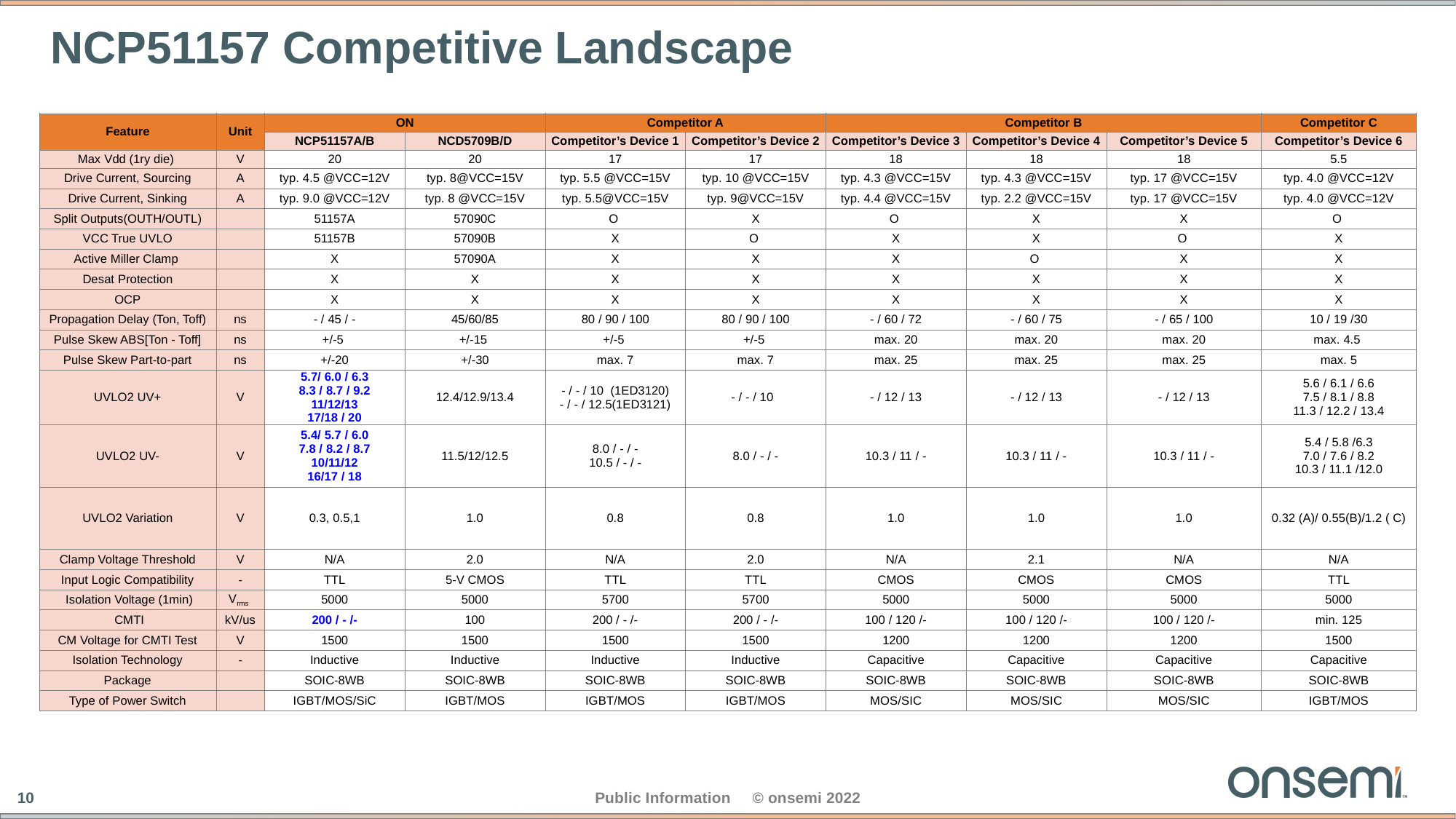

# NCP51157 Competitive Landscape
| Feature | Unit | ON |  | Competitor A |  | Competitor B |  |  | Competitor C |
| --- | --- | --- | --- | --- | --- | --- | --- | --- | --- |
|  |  | NCP51157A/B | NCD5709B/D | Competitor’s Device 1 | Competitor’s Device 2 | Competitor’s Device 3 | Competitor’s Device 4 | Competitor’s Device 5 | Competitor’s Device 6 |
| Max Vdd (1ry die) | V | 20 | 20 | 17 | 17 | 18 | 18 | 18 | 5.5 |
| Drive Current, Sourcing | A | typ. 4.5 @VCC=12V | typ. 8@VCC=15V | typ. 5.5 @VCC=15V | typ. 10 @VCC=15V | typ. 4.3 @VCC=15V | typ. 4.3 @VCC=15V | typ. 17 @VCC=15V | typ. 4.0 @VCC=12V |
| Drive Current, Sinking | A | typ. 9.0 @VCC=12V | typ. 8 @VCC=15V | typ. 5.5@VCC=15V | typ. 9@VCC=15V | typ. 4.4 @VCC=15V | typ. 2.2 @VCC=15V | typ. 17 @VCC=15V | typ. 4.0 @VCC=12V |
| Split Outputs(OUTH/OUTL) |  | 51157A | 57090C | O | X | O | X | X | O |
| VCC True UVLO |  | 51157B | 57090B | X | O | X | X | O | X |
| Active Miller Clamp |  | X | 57090A | X | X | X | O | X | X |
| Desat Protection |  | X | X | X | X | X | X | X | X |
| OCP |  | X | X | X | X | X | X | X | X |
| Propagation Delay (Ton, Toff) | ns | - / 45 / - | 45/60/85 | 80 / 90 / 100 | 80 / 90 / 100 | - / 60 / 72 | - / 60 / 75 | - / 65 / 100 | 10 / 19 /30 |
| Pulse Skew ABS[Ton - Toff] | ns | +/-5 | +/-15 | +/-5 | +/-5 | max. 20 | max. 20 | max. 20 | max. 4.5 |
| Pulse Skew Part-to-part | ns | +/-20 | +/-30 | max. 7 | max. 7 | max. 25 | max. 25 | max. 25 | max. 5 |
| UVLO2 UV+ | V | 5.7/ 6.0 / 6.3 8.3 / 8.7 / 9.2 11/12/13 17/18 / 20 | 12.4/12.9/13.4 | - / - / 10 (1ED3120) - / - / 12.5(1ED3121) | - / - / 10 | - / 12 / 13 | - / 12 / 13 | - / 12 / 13 | 5.6 / 6.1 / 6.6 7.5 / 8.1 / 8.8 11.3 / 12.2 / 13.4 |
| UVLO2 UV- | V | 5.4/ 5.7 / 6.0 7.8 / 8.2 / 8.7 10/11/12 16/17 / 18 | 11.5/12/12.5 | 8.0 / - / - 10.5 / - / - | 8.0 / - / - | 10.3 / 11 / - | 10.3 / 11 / - | 10.3 / 11 / - | 5.4 / 5.8 /6.3 7.0 / 7.6 / 8.2 10.3 / 11.1 /12.0 |
| UVLO2 Variation | V | 0.3, 0.5,1 | 1.0 | 0.8 | 0.8 | 1.0 | 1.0 | 1.0 | 0.32 (A)/ 0.55(B)/1.2 ( C) |
| Clamp Voltage Threshold | V | N/A | 2.0 | N/A | 2.0 | N/A | 2.1 | N/A | N/A |
| Input Logic Compatibility | - | TTL | 5-V CMOS | TTL | TTL | CMOS | CMOS | CMOS | TTL |
| Isolation Voltage (1min) | Vrms | 5000 | 5000 | 5700 | 5700 | 5000 | 5000 | 5000 | 5000 |
| CMTI | kV/us | 200 / - /- | 100 | 200 / - /- | 200 / - /- | 100 / 120 /- | 100 / 120 /- | 100 / 120 /- | min. 125 |
| CM Voltage for CMTI Test | V | 1500 | 1500 | 1500 | 1500 | 1200 | 1200 | 1200 | 1500 |
| Isolation Technology | - | Inductive | Inductive | Inductive | Inductive | Capacitive | Capacitive | Capacitive | Capacitive |
| Package |  | SOIC-8WB | SOIC-8WB | SOIC-8WB | SOIC-8WB | SOIC-8WB | SOIC-8WB | SOIC-8WB | SOIC-8WB |
| Type of Power Switch |  | IGBT/MOS/SiC | IGBT/MOS | IGBT/MOS | IGBT/MOS | MOS/SIC | MOS/SIC | MOS/SIC | IGBT/MOS |